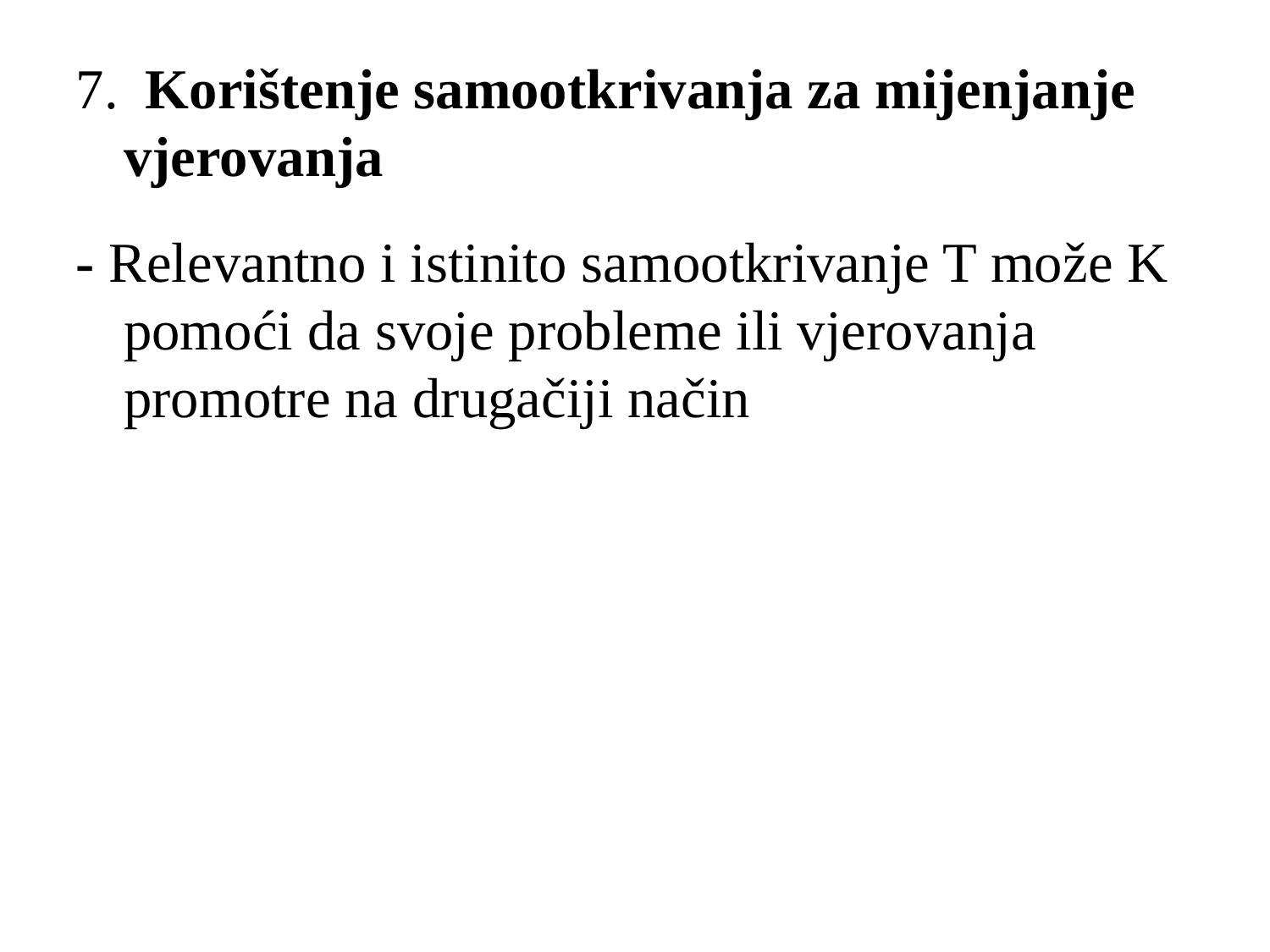

7.  Korištenje samootkrivanja za mijenjanje vjerovanja

- Relevantno i istinito samootkrivanje T može K pomoći da svoje probleme ili vjerovanja promotre na drugačiji način